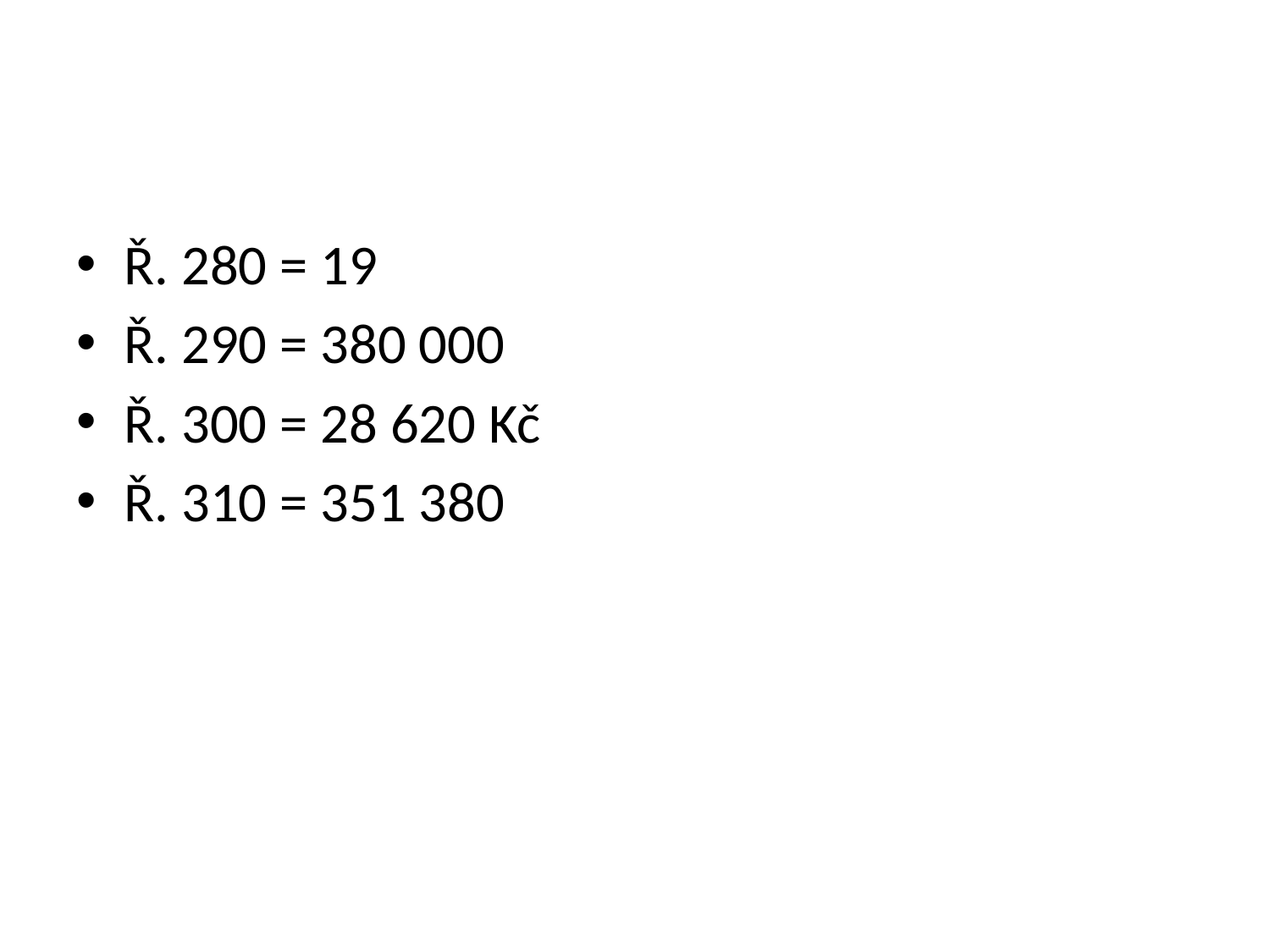

#
Ř. 280 = 19
Ř. 290 = 380 000
Ř. 300 = 28 620 Kč
Ř. 310 = 351 380